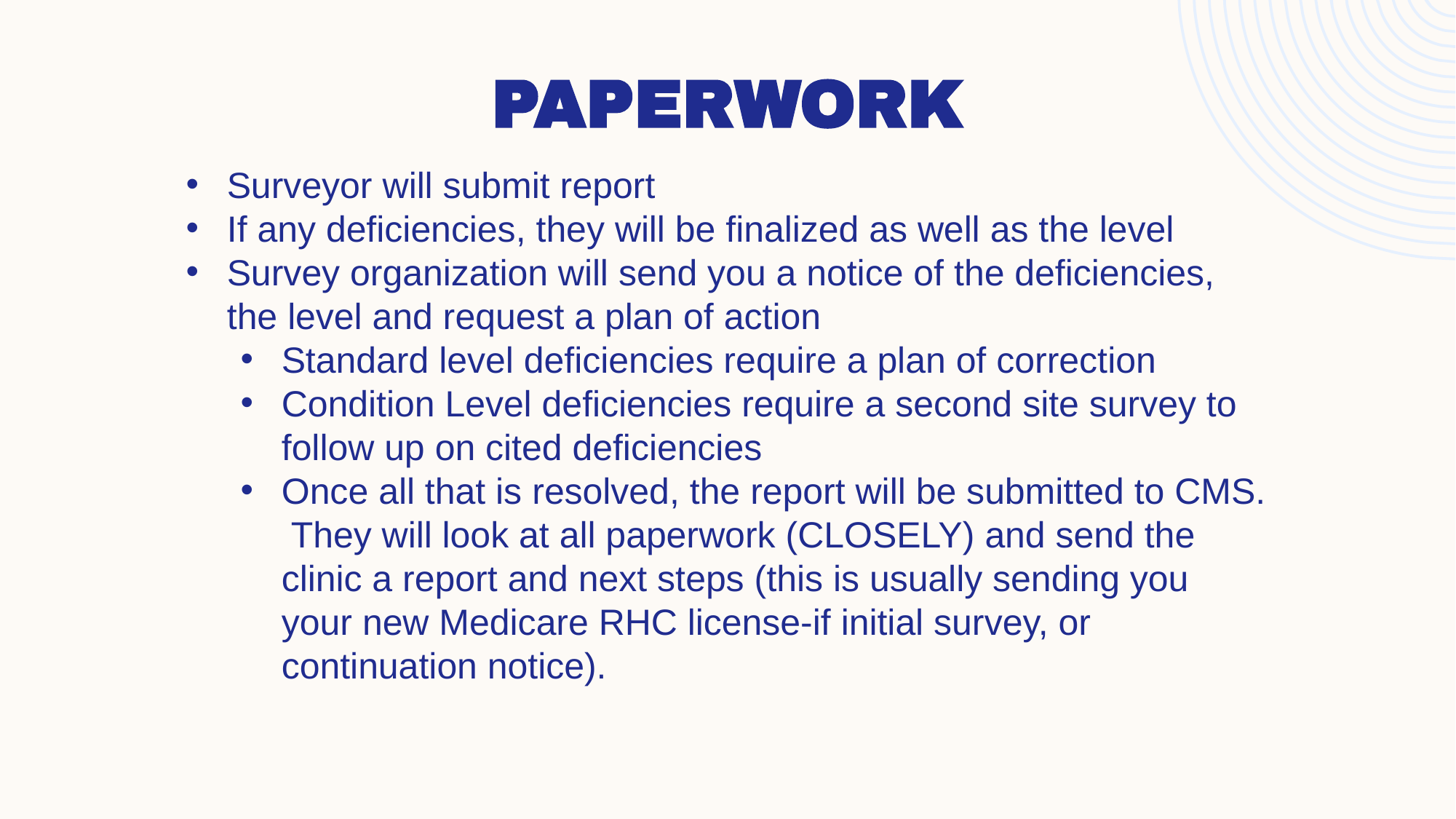

# Paperwork
Surveyor will submit report
If any deficiencies, they will be finalized as well as the level
Survey organization will send you a notice of the deficiencies, the level and request a plan of action
Standard level deficiencies require a plan of correction
Condition Level deficiencies require a second site survey to follow up on cited deficiencies
Once all that is resolved, the report will be submitted to CMS.  They will look at all paperwork (CLOSELY) and send the clinic a report and next steps (this is usually sending you your new Medicare RHC license-if initial survey, or continuation notice).